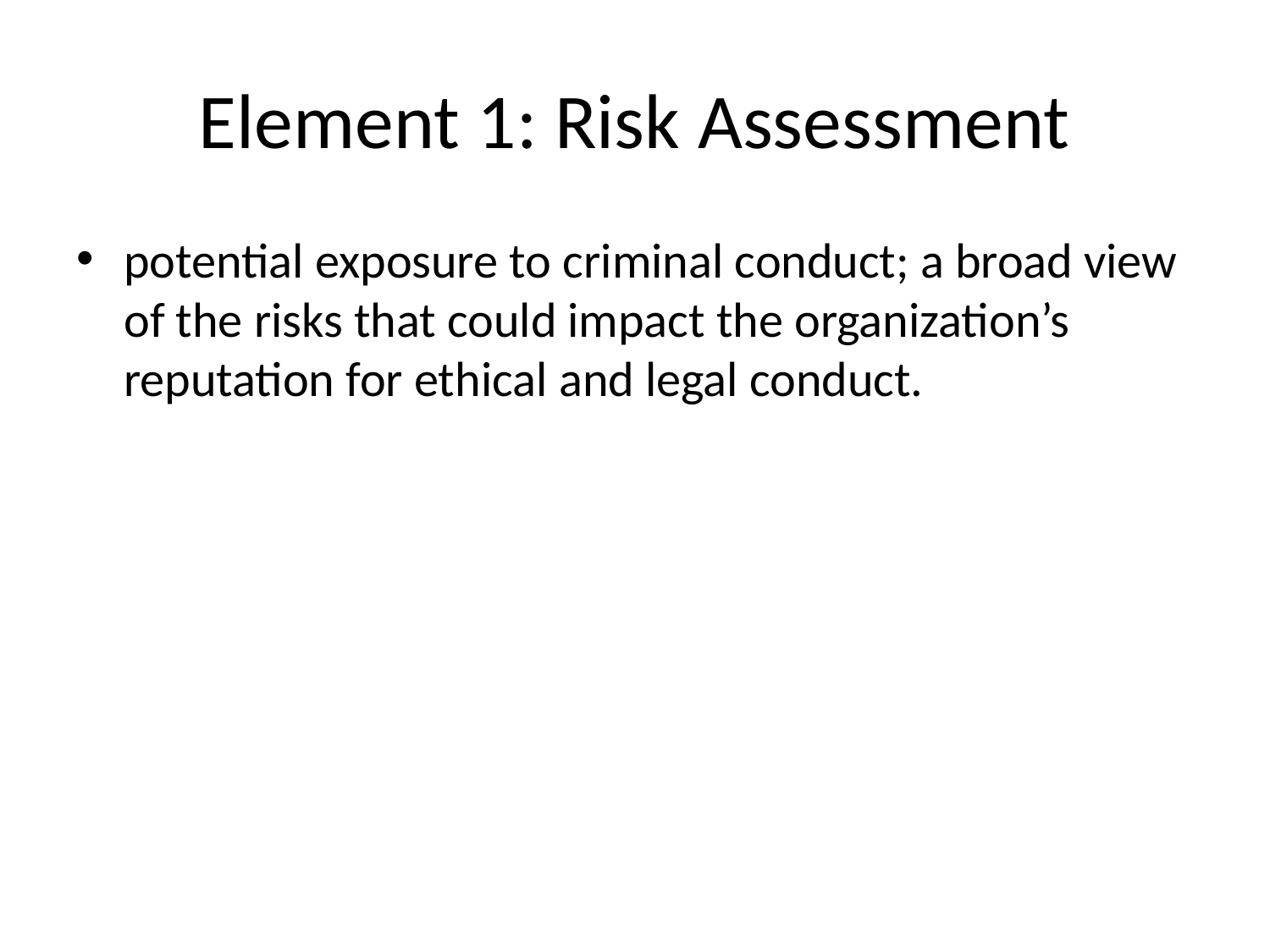

# Element 1: Risk Assessment
potential exposure to criminal conduct; a broad view of the risks that could impact the organization’s reputation for ethical and legal conduct.